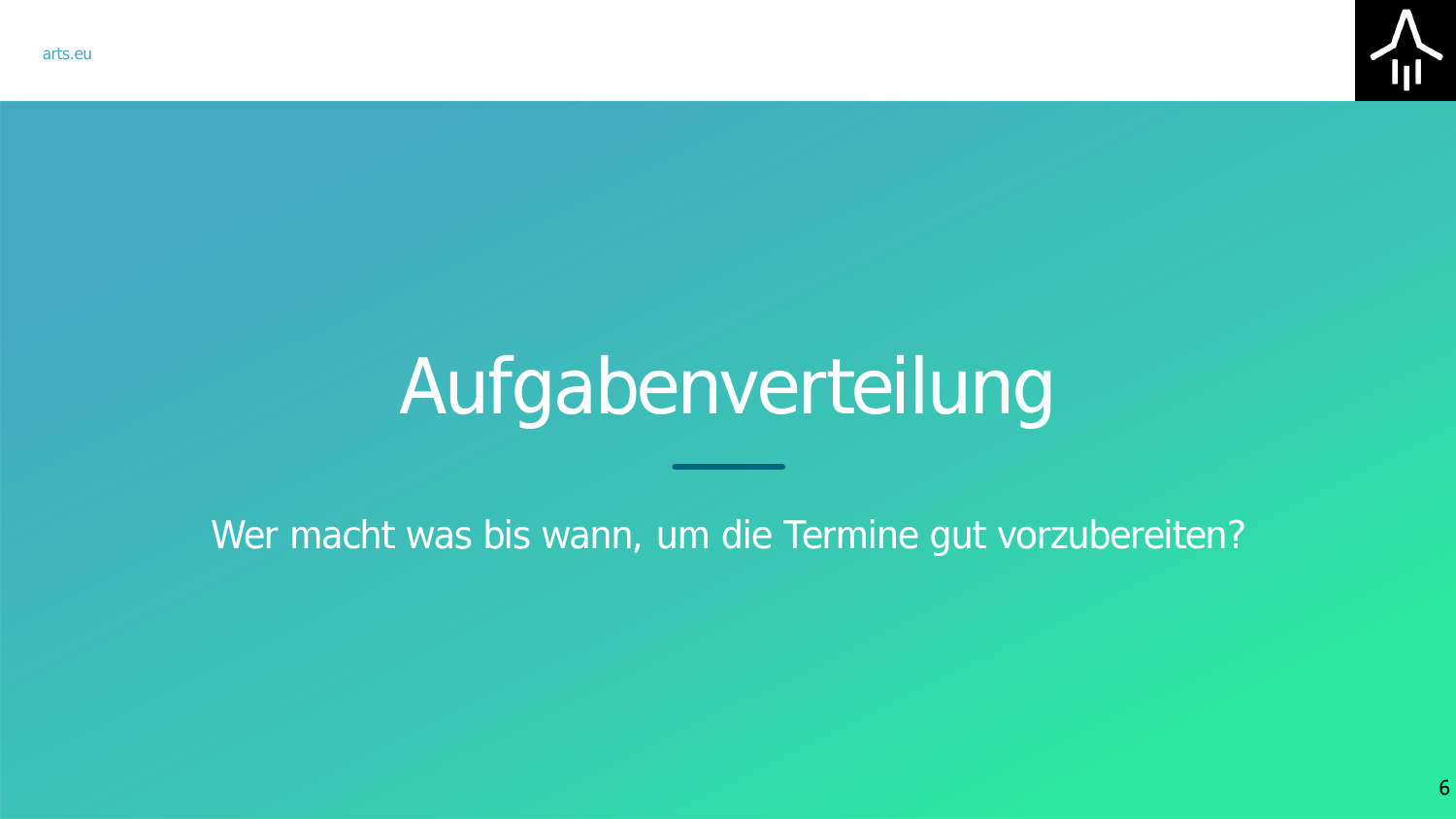

# Aufgabenverteilung
Wer macht was bis wann, um die Termine gut vorzubereiten?
6